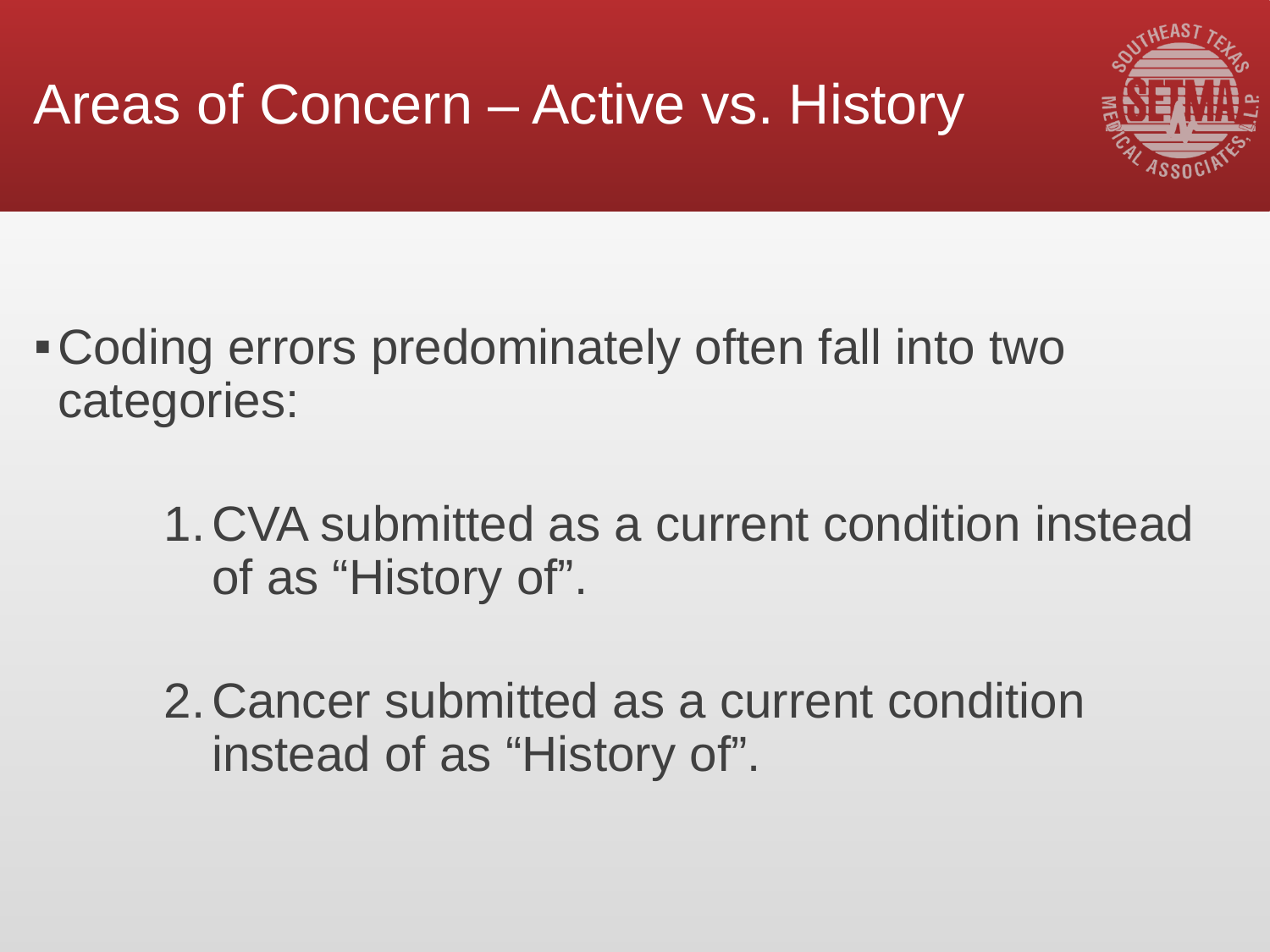

# Areas of Concern – Active vs. History

Coding errors predominately often fall into two categories:

CVA submitted as a current condition instead of as “History of”.

Cancer submitted as a current condition instead of as “History of”.